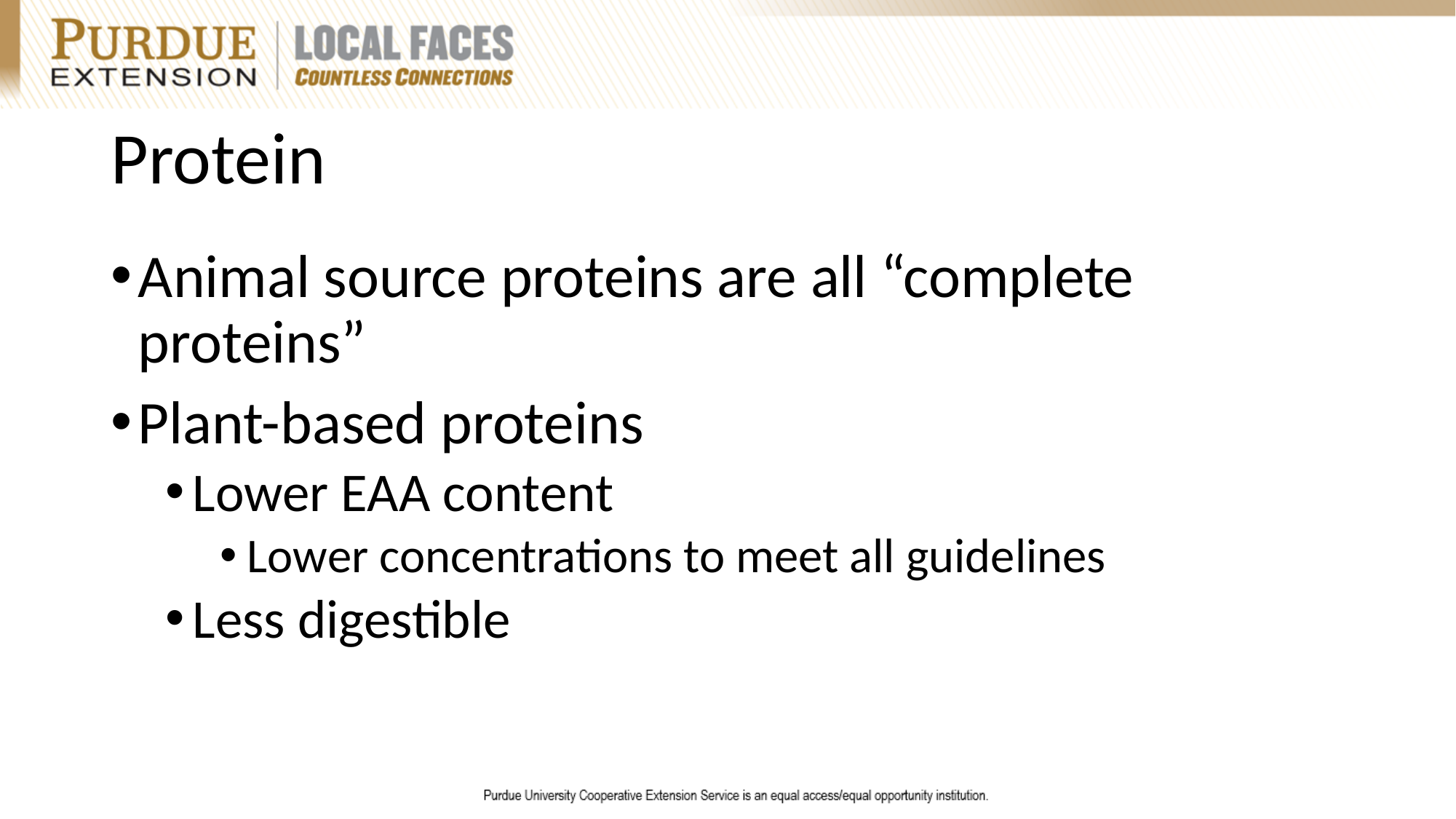

# Protein
Animal source proteins are all “complete proteins”
Plant-based proteins
Lower EAA content
Lower concentrations to meet all guidelines
Less digestible